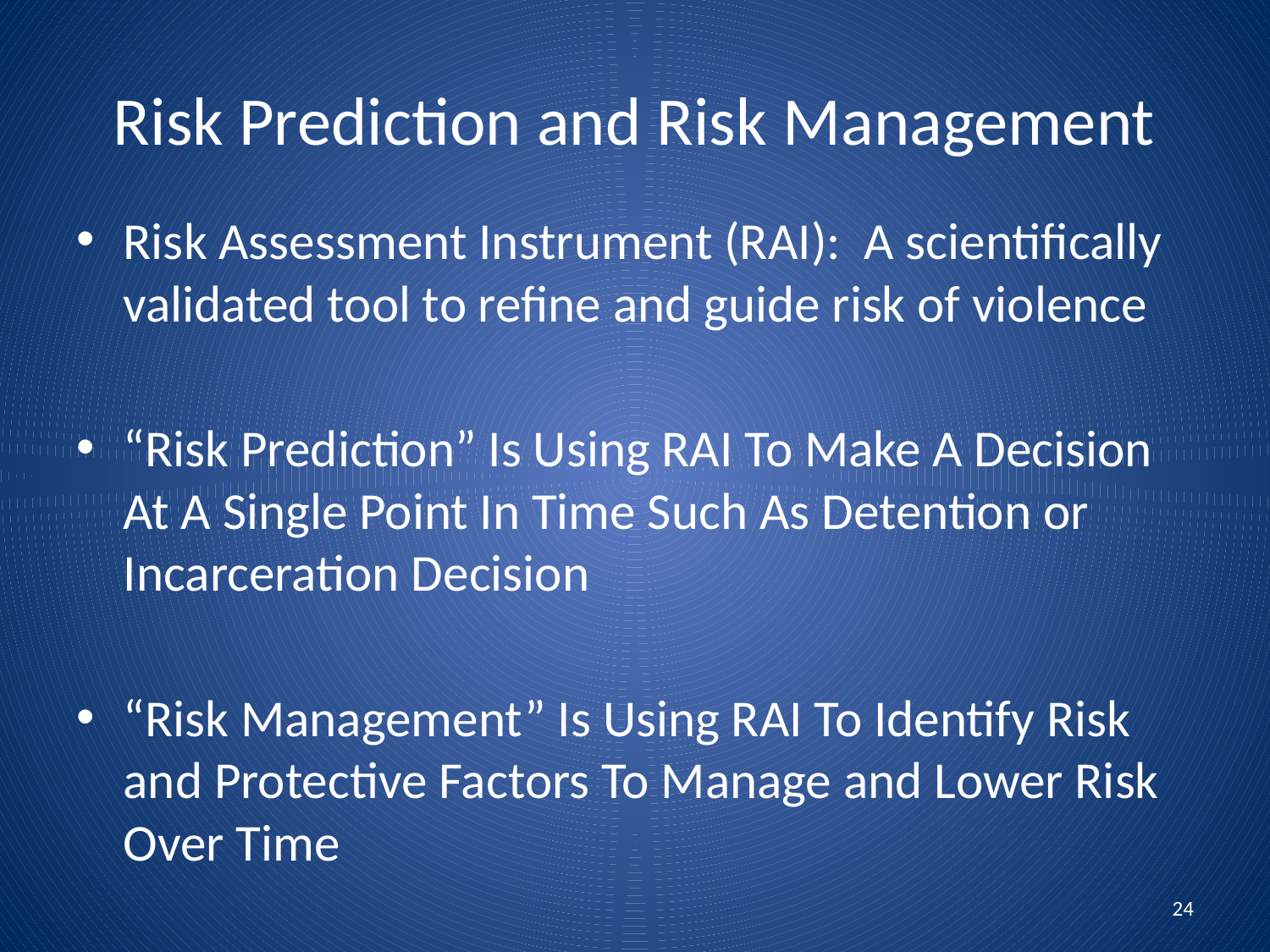

# Risk Prediction and Risk Management
Risk Assessment Instrument (RAI):  A scientifically validated tool to refine and guide risk of violence

“Risk Prediction” Is Using RAI To Make A Decision At A Single Point In Time Such As Detention or Incarceration Decision

“Risk Management” Is Using RAI To Identify Risk and Protective Factors To Manage and Lower Risk Over Time
24